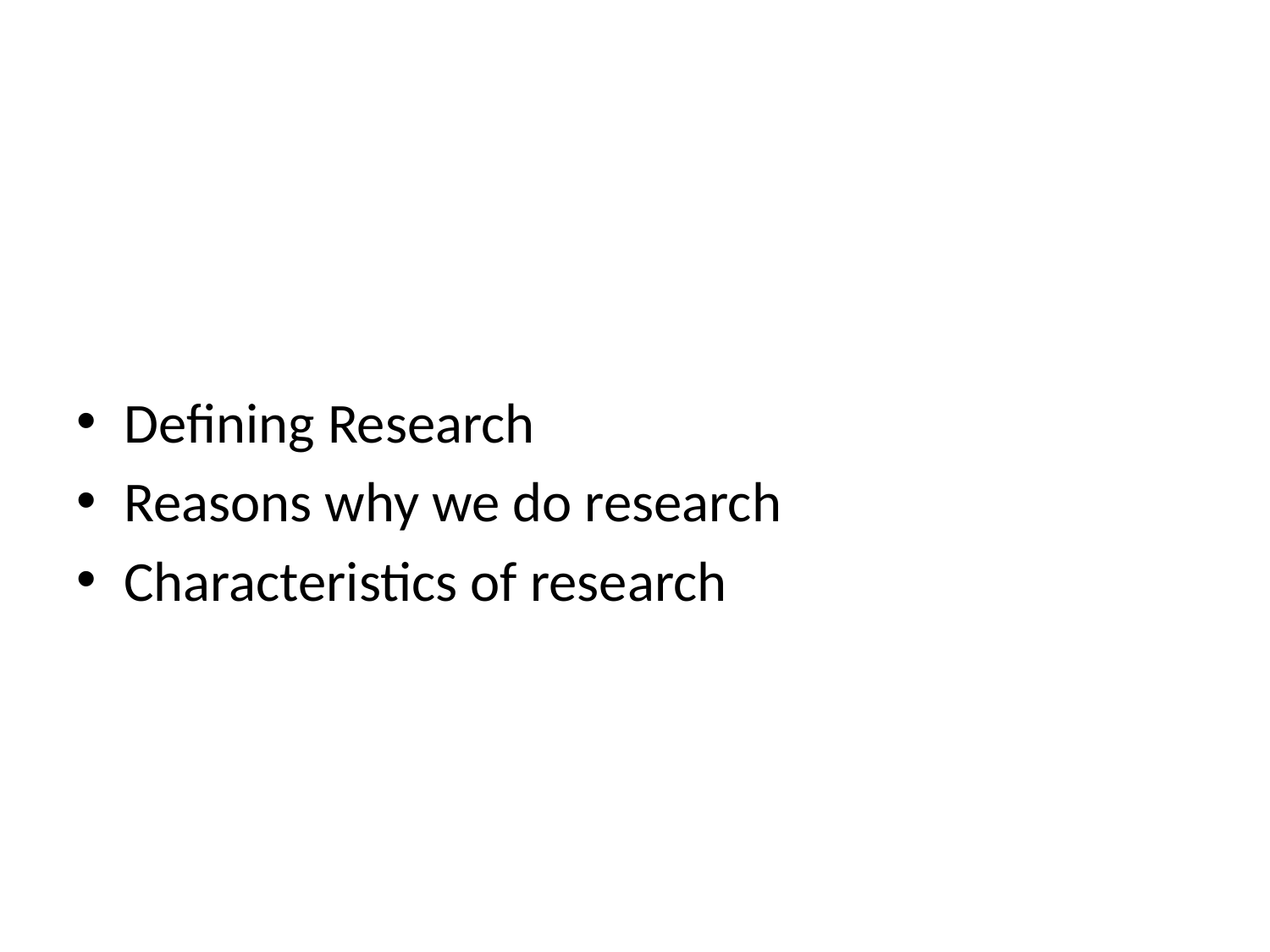

#

Defining Research
Reasons why we do research
Characteristics of research